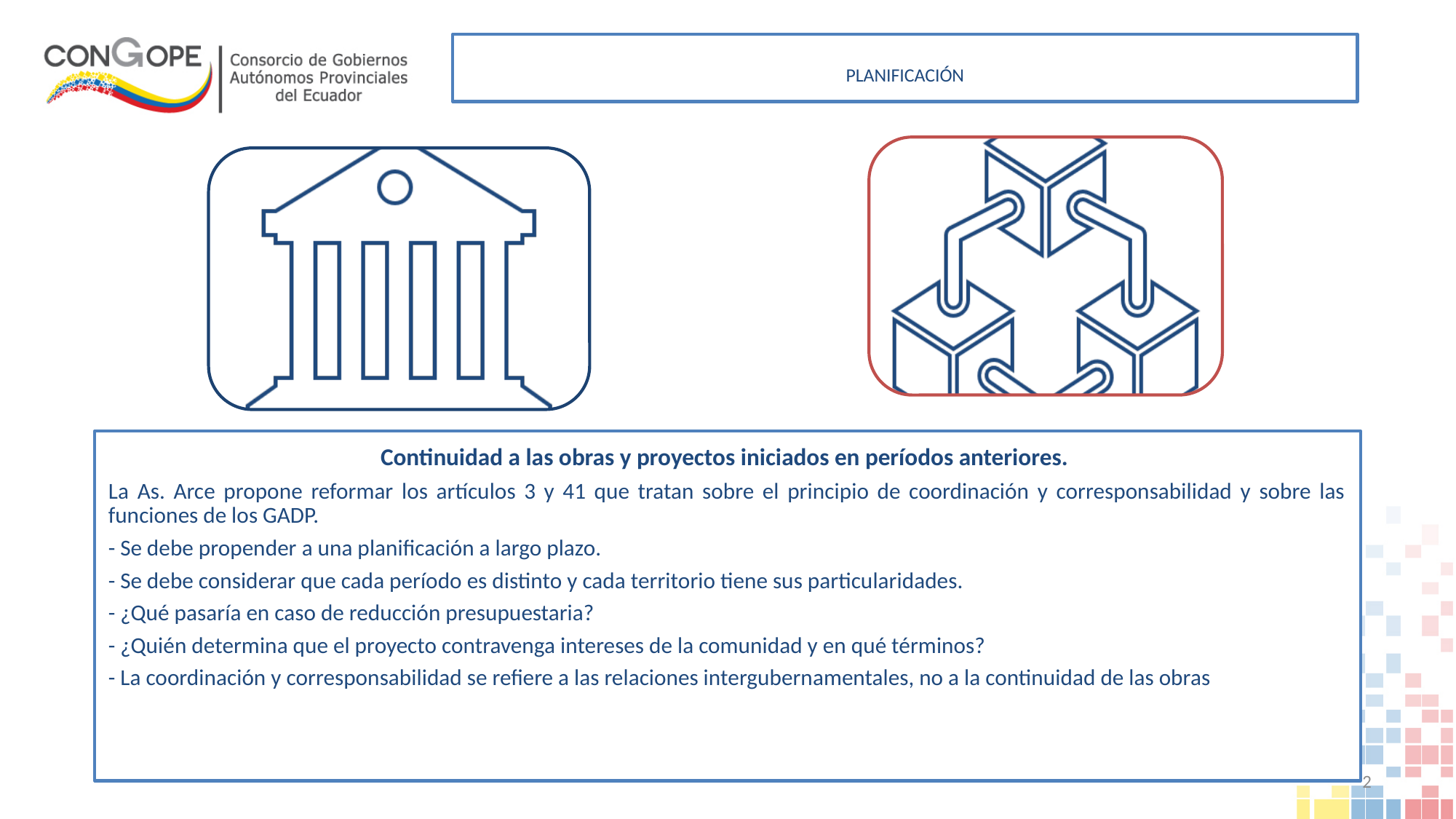

# PLANIFICACIÓN

Continuidad a las obras y proyectos iniciados en períodos anteriores.
La As. Arce propone reformar los artículos 3 y 41 que tratan sobre el principio de coordinación y corresponsabilidad y sobre las funciones de los GADP.
- Se debe propender a una planificación a largo plazo.
- Se debe considerar que cada período es distinto y cada territorio tiene sus particularidades.
- ¿Qué pasaría en caso de reducción presupuestaria?
- ¿Quién determina que el proyecto contravenga intereses de la comunidad y en qué términos?
- La coordinación y corresponsabilidad se refiere a las relaciones intergubernamentales, no a la continuidad de las obras
2